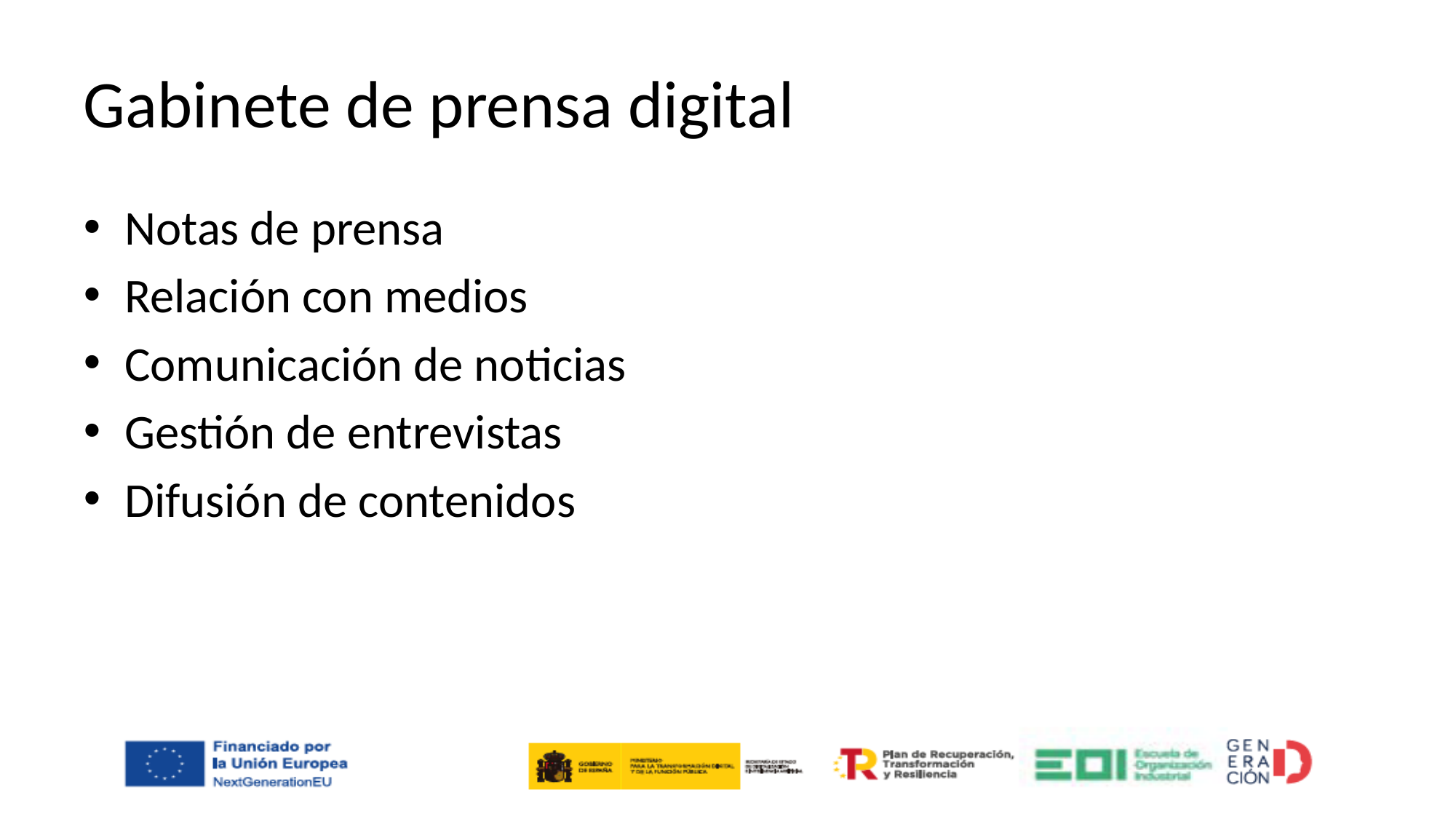

# Gabinete de prensa digital
Notas de prensa
Relación con medios
Comunicación de noticias
Gestión de entrevistas
Difusión de contenidos